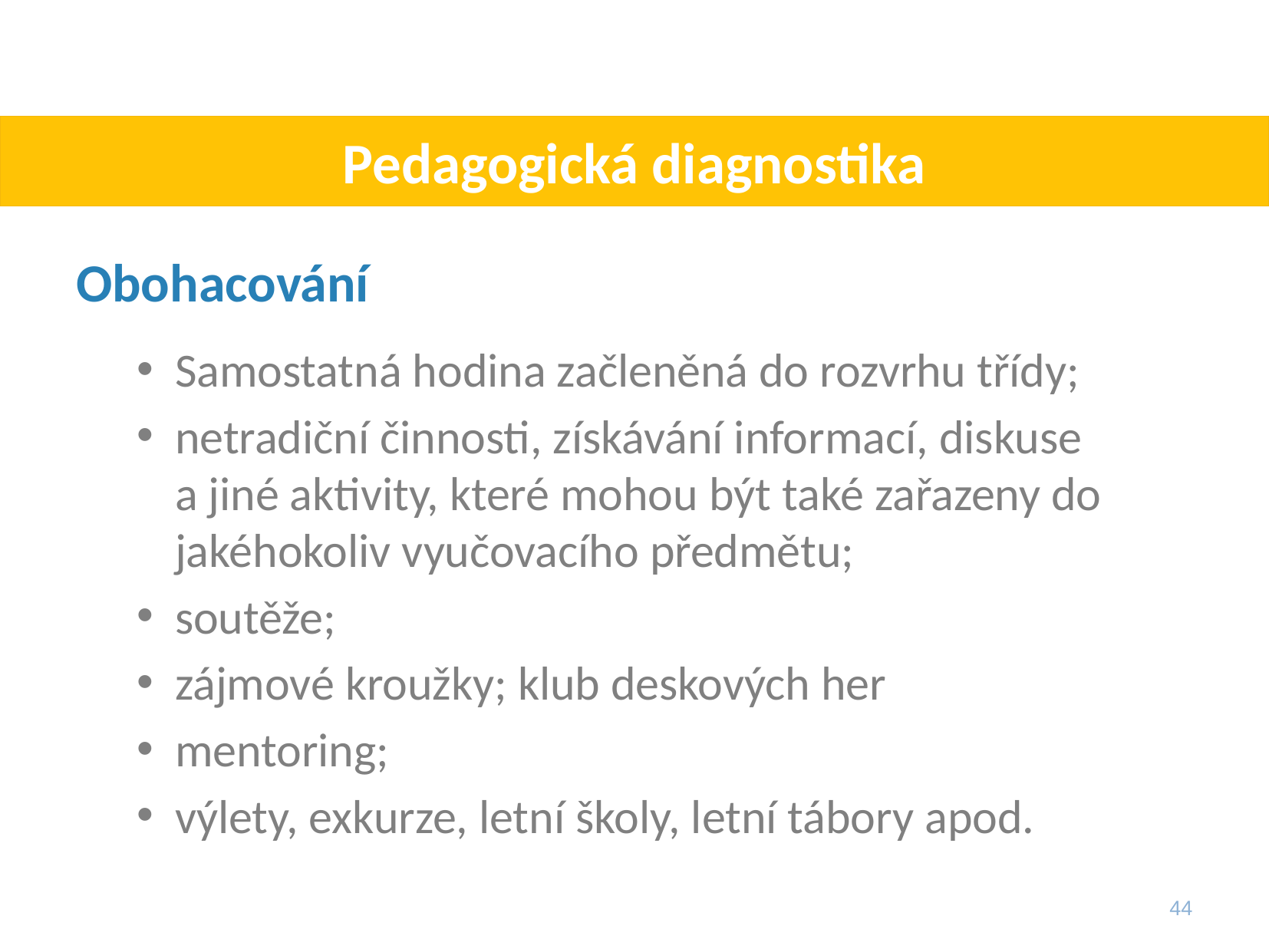

# Pedagogická diagnostika
Obohacování

Samostatná hodina začleněná do rozvrhu třídy;
netradiční činnosti, získávání informací, diskuse
a jiné aktivity, které mohou být také zařazeny do jakéhokoliv vyučovacího předmětu;
soutěže;
zájmové kroužky; klub deskových her
mentoring;
výlety, exkurze, letní školy, letní tábory apod.

44